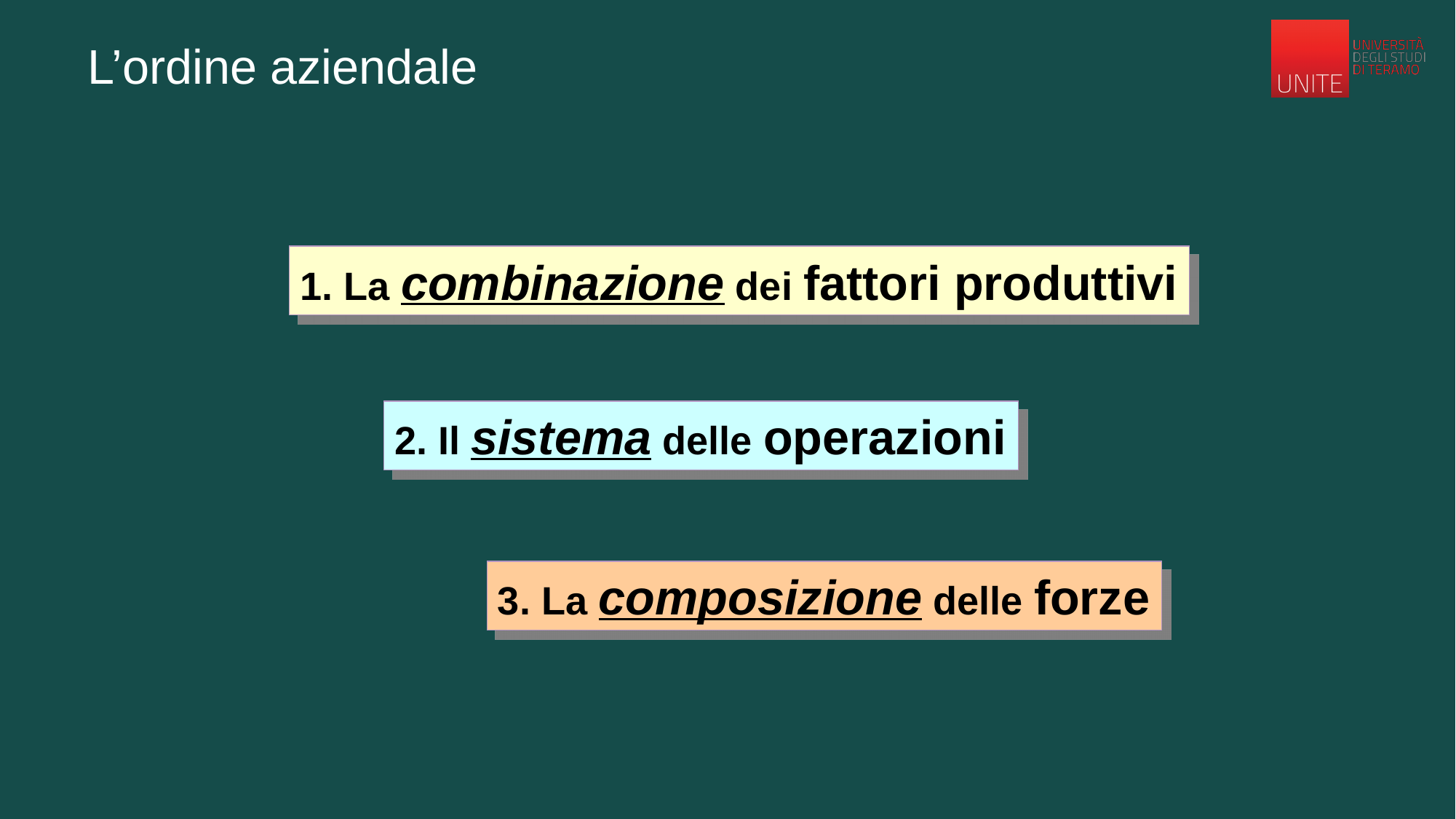

# L’ordine aziendale
1. La combinazione dei fattori produttivi
2. Il sistema delle operazioni
3. La composizione delle forze